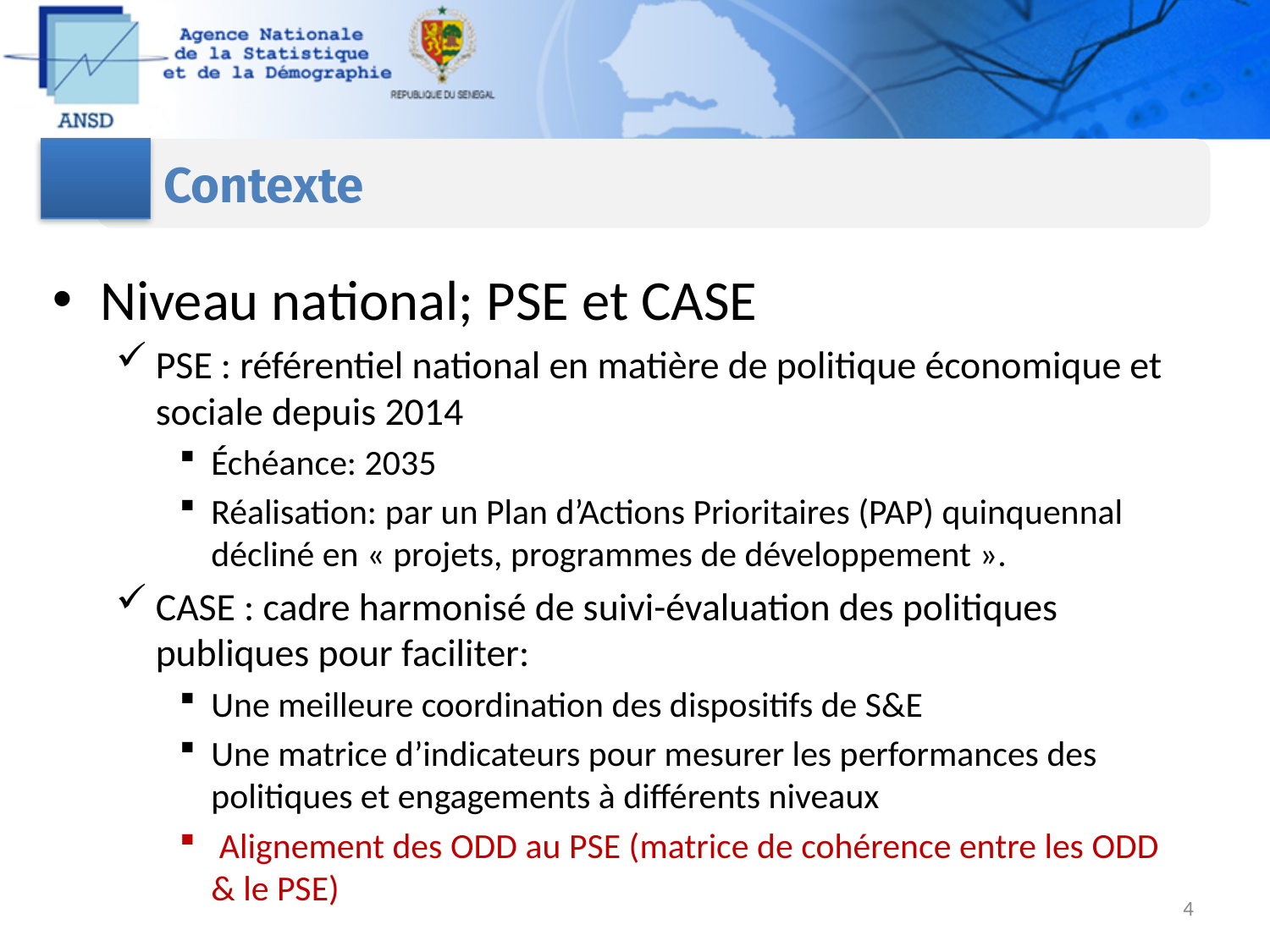

Contexte
Niveau national; PSE et CASE
PSE : référentiel national en matière de politique économique et sociale depuis 2014
Échéance: 2035
Réalisation: par un Plan d’Actions Prioritaires (PAP) quinquennal décliné en « projets, programmes de développement ».
CASE : cadre harmonisé de suivi-évaluation des politiques publiques pour faciliter:
Une meilleure coordination des dispositifs de S&E
Une matrice d’indicateurs pour mesurer les performances des politiques et engagements à différents niveaux
 Alignement des ODD au PSE (matrice de cohérence entre les ODD & le PSE)
4